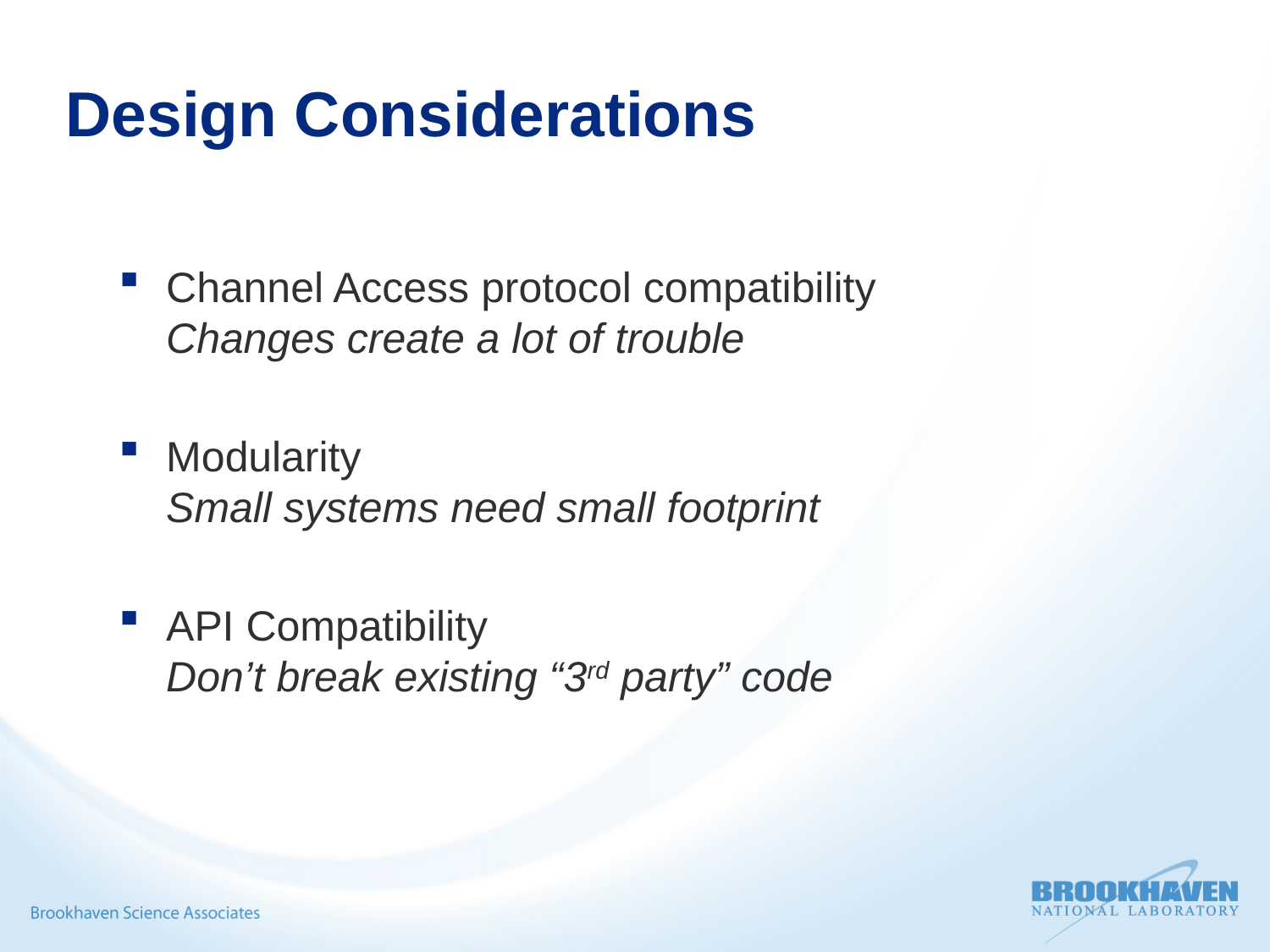

# Design Considerations
Channel Access protocol compatibility
Changes create a lot of trouble

Modularity
Small systems need small footprint

API Compatibility
Don’t break existing “3rd party” code